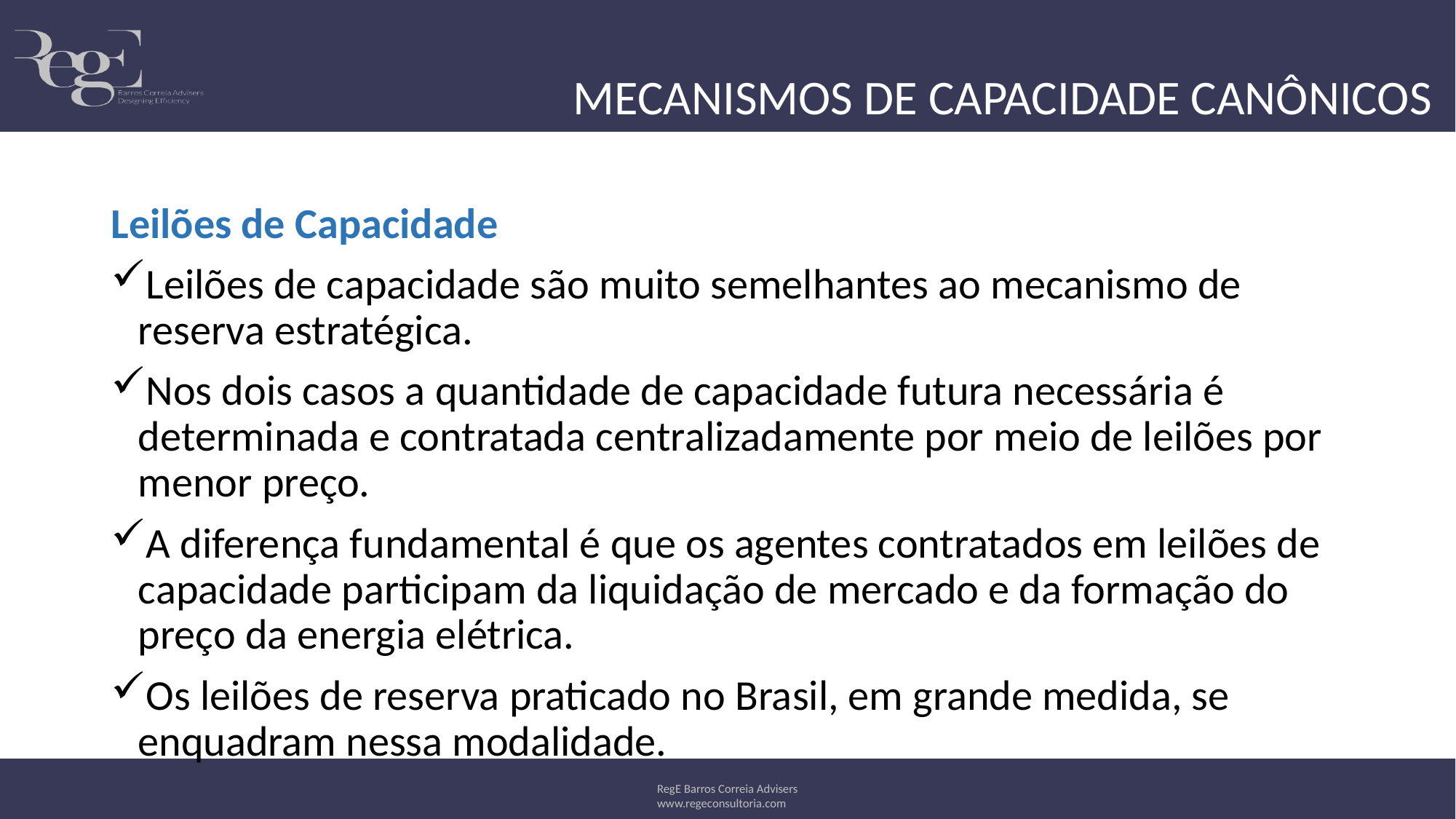

MECANISMOS DE CAPACIDADE CANÔNICOS
Leilões de Capacidade
Leilões de capacidade são muito semelhantes ao mecanismo de reserva estratégica.
Nos dois casos a quantidade de capacidade futura necessária é determinada e contratada centralizadamente por meio de leilões por menor preço.
A diferença fundamental é que os agentes contratados em leilões de capacidade participam da liquidação de mercado e da formação do preço da energia elétrica.
Os leilões de reserva praticado no Brasil, em grande medida, se enquadram nessa modalidade.